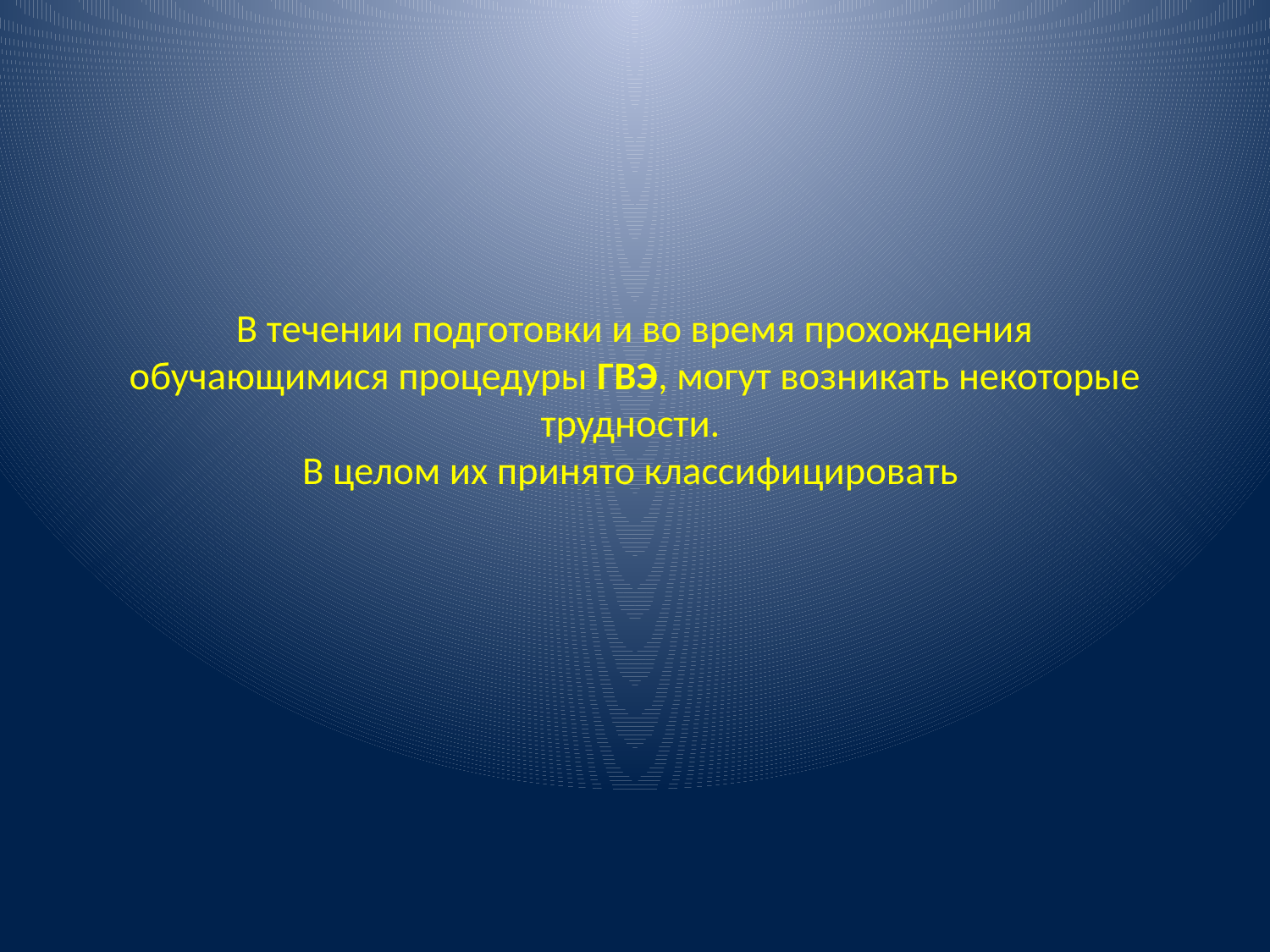

# В течении подготовки и во время прохождения обучающимися процедуры ГВЭ, могут возникать некоторые трудности. В целом их принято классифицировать